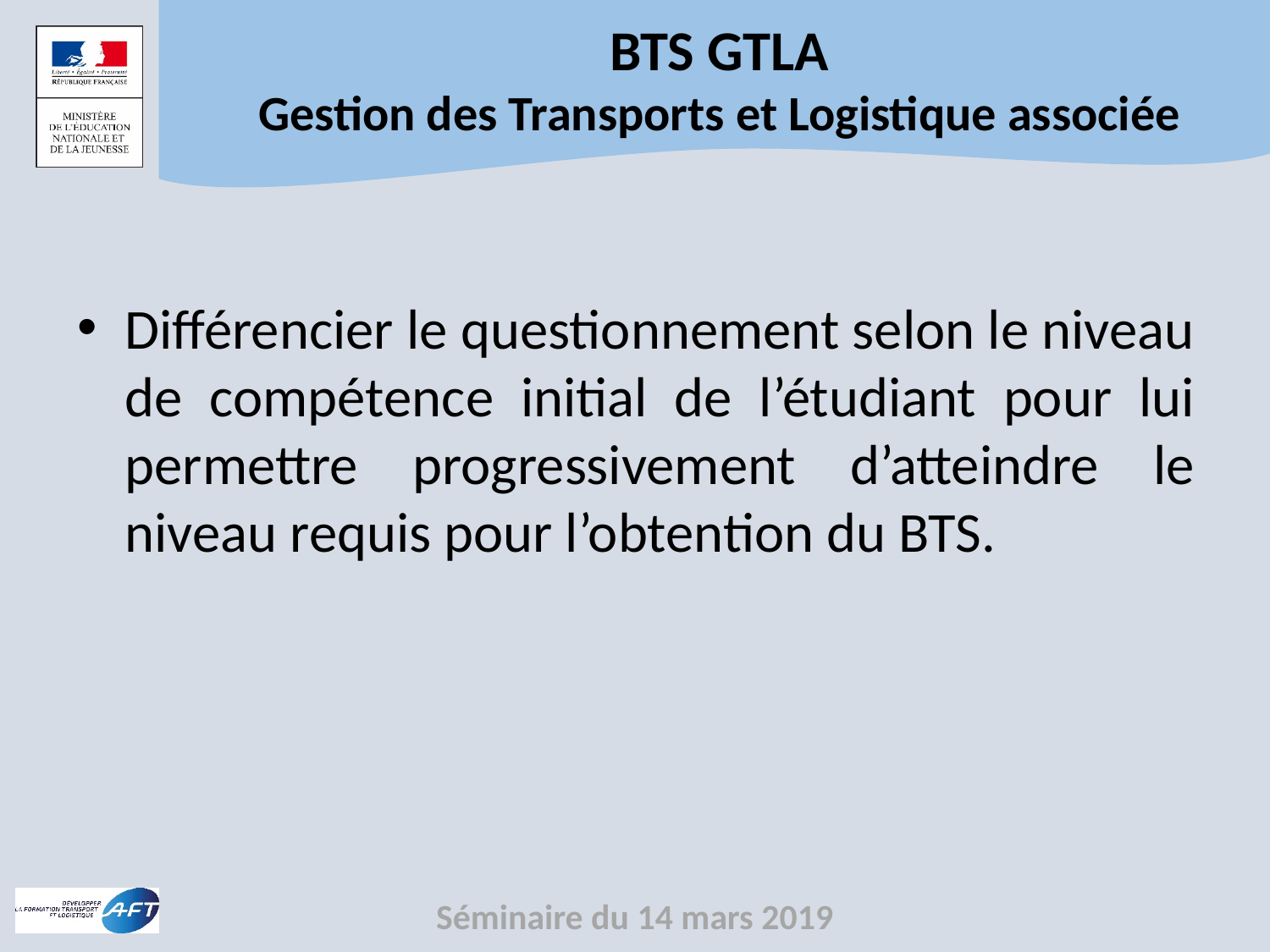

Différencier le questionnement selon le niveau de compétence initial de l’étudiant pour lui permettre progressivement d’atteindre le niveau requis pour l’obtention du BTS.